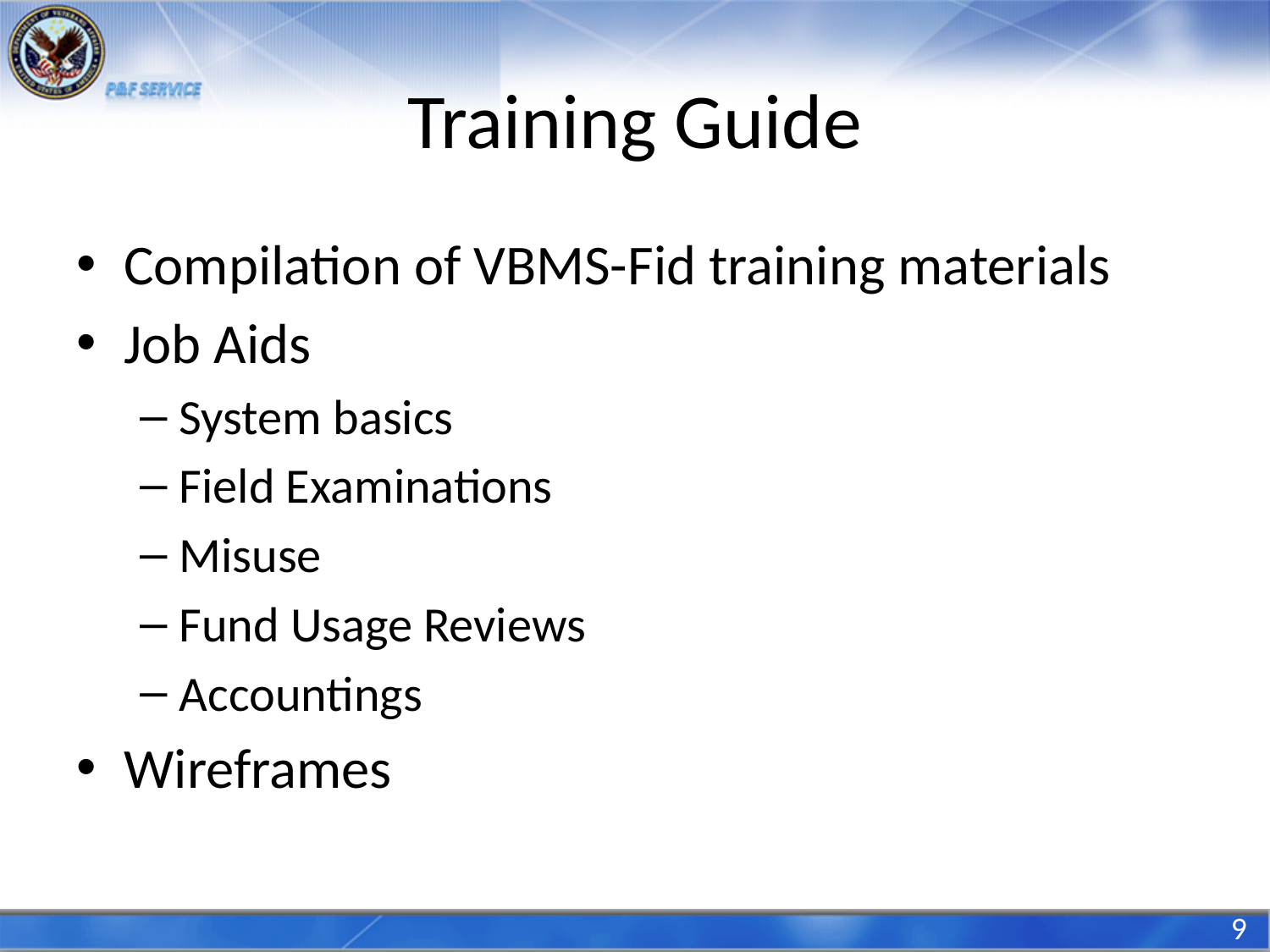

# Training Guide
Compilation of VBMS-Fid training materials
Job Aids
System basics
Field Examinations
Misuse
Fund Usage Reviews
Accountings
Wireframes
9